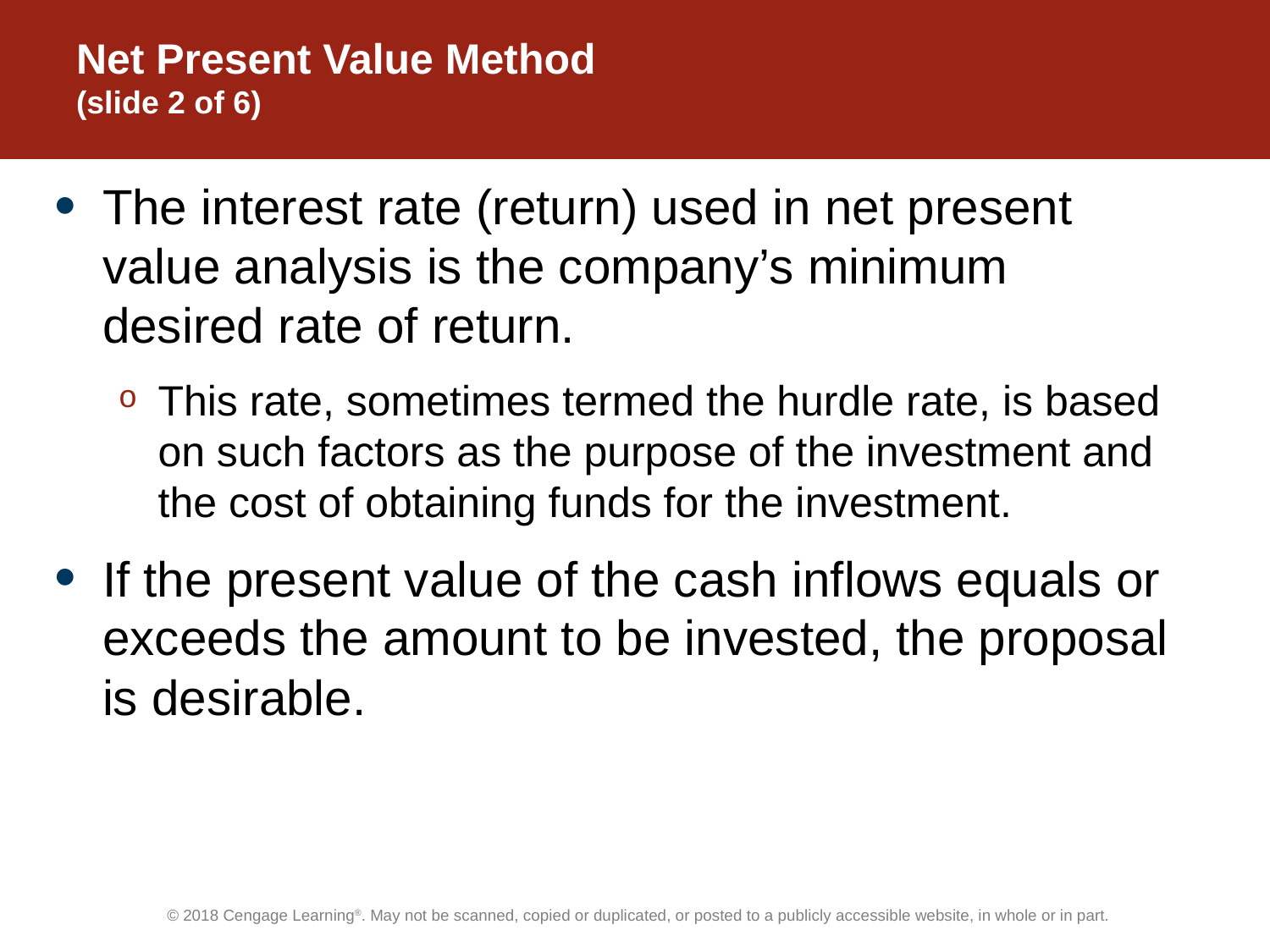

# Net Present Value Method (slide 2 of 6)

The interest rate (return) used in net present value analysis is the company’s minimum desired rate of return.
This rate, sometimes termed the hurdle rate, is based on such factors as the purpose of the investment and the cost of obtaining funds for the investment.
If the present value of the cash inflows equals or exceeds the amount to be invested, the proposal is desirable.